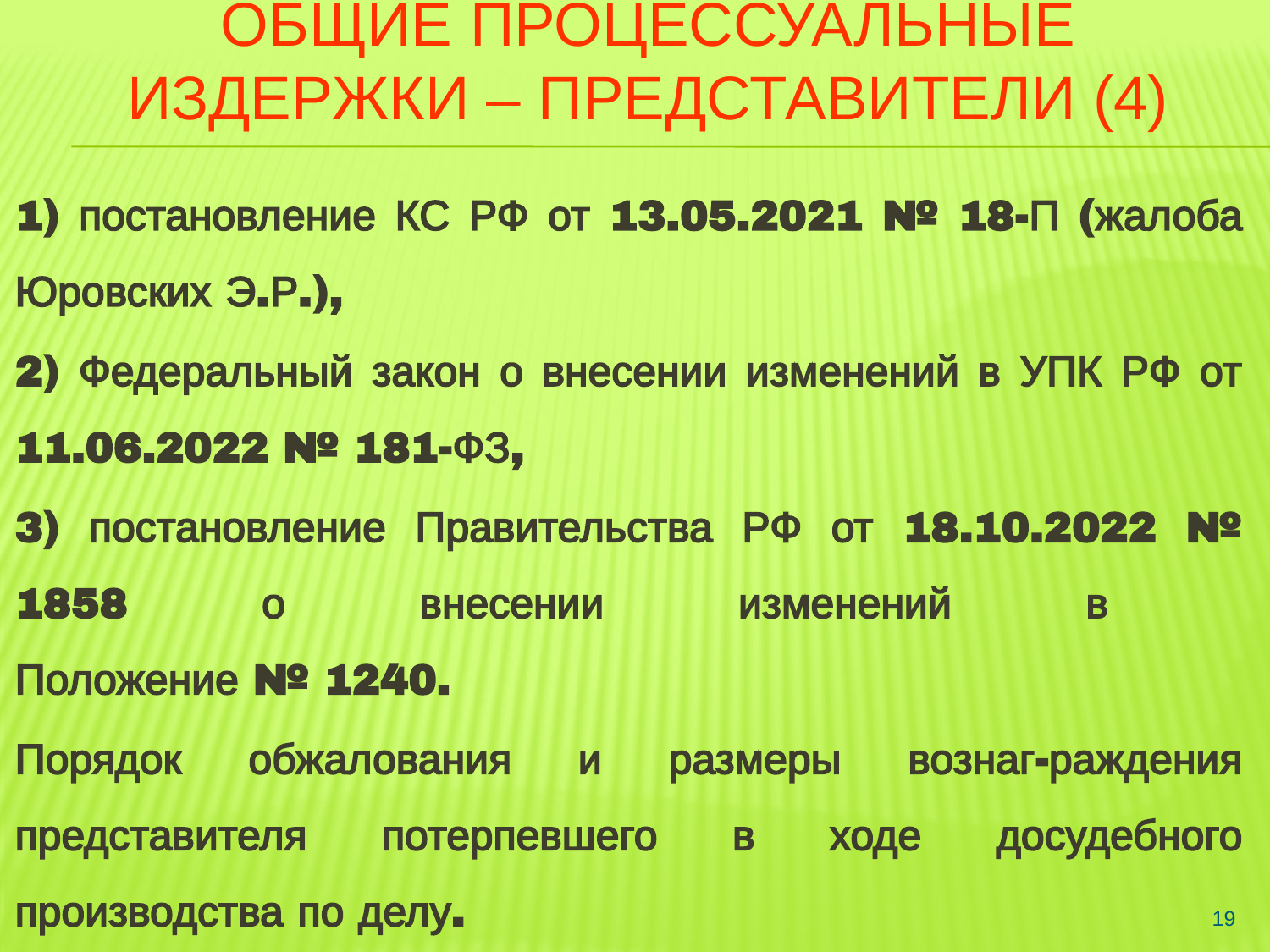

# Общие Процессуальные издержки – представители (4)
1) постановление КС РФ от 13.05.2021 № 18-П (жалоба Юровских Э.Р.),
2) Федеральный закон о внесении изменений в УПК РФ от 11.06.2022 № 181-ФЗ,
3) постановление Правительства РФ от 18.10.2022 № 1858 о внесении изменений в
Положение № 1240.
Порядок обжалования и размеры вознаг-раждения представителя потерпевшего в ходе досудебного производства по делу.
19